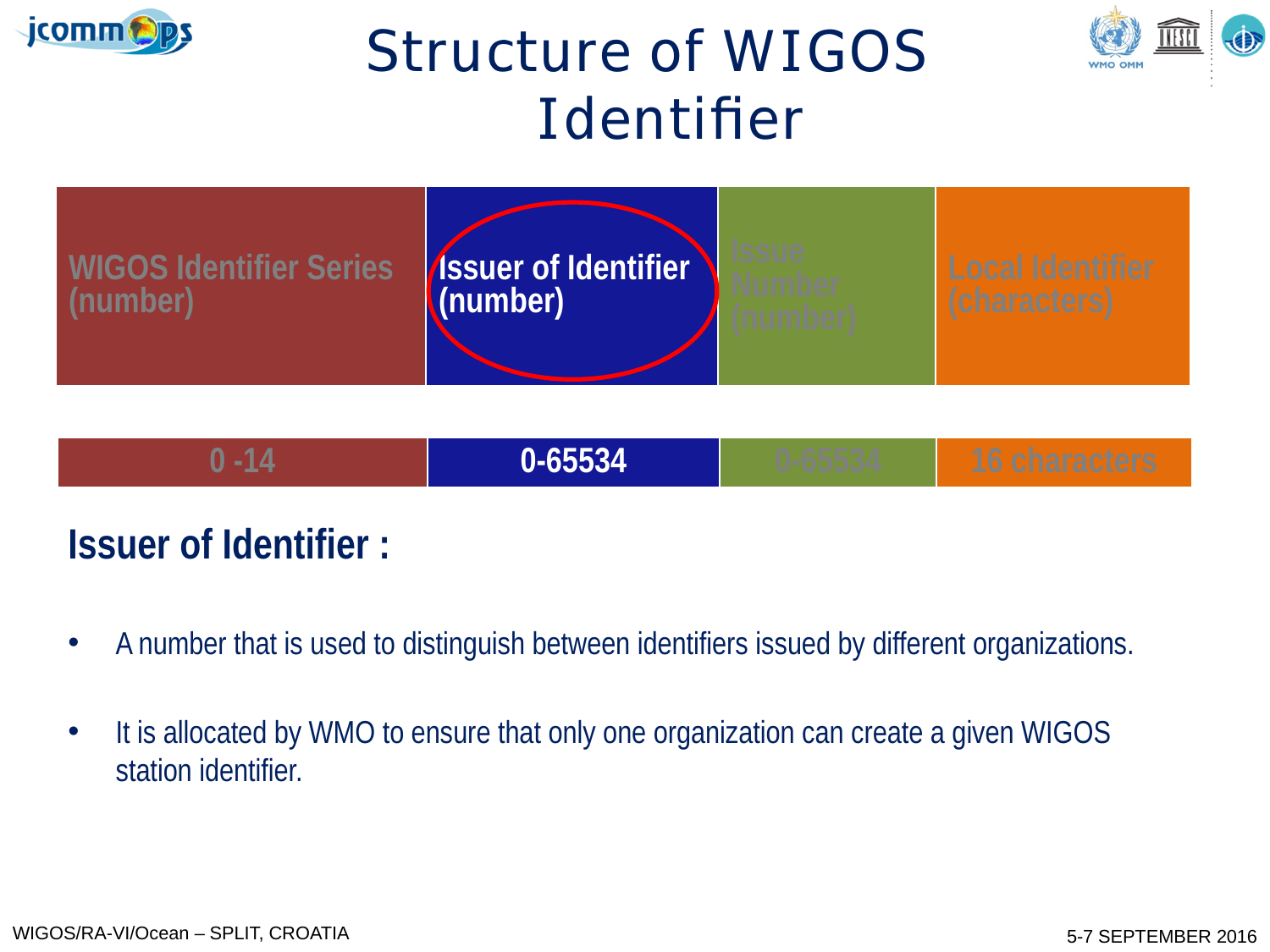

Structure of WIGOS Identifier
| WIGOS Identifier Series (number) | Issuer of Identifier (number) | Issue Number (number) | Local Identifier (characters) |
| --- | --- | --- | --- |

| 0 -14 | 0-65534 | 0-65534 | 16 characters |
| --- | --- | --- | --- |
Issuer of Identifier :

A number that is used to distinguish between identifiers issued by different organizations.

It is allocated by WMO to ensure that only one organization can create a given WIGOS station identifier.